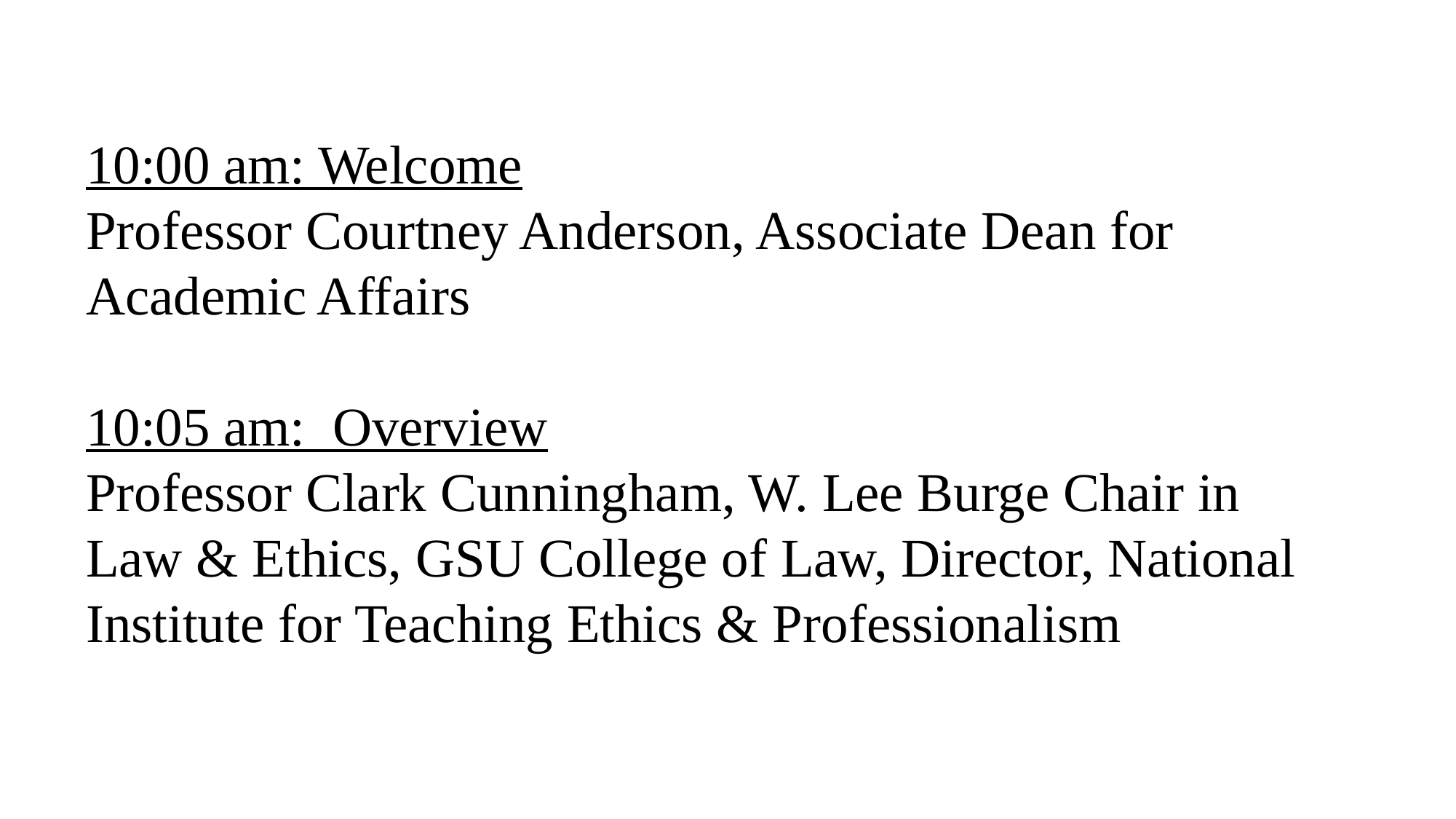

10:00 am: Welcome
Professor Courtney Anderson, Associate Dean for Academic Affairs
10:05 am:  Overview
Professor Clark Cunningham, W. Lee Burge Chair in Law & Ethics, GSU College of Law, Director, National Institute for Teaching Ethics & Professionalism